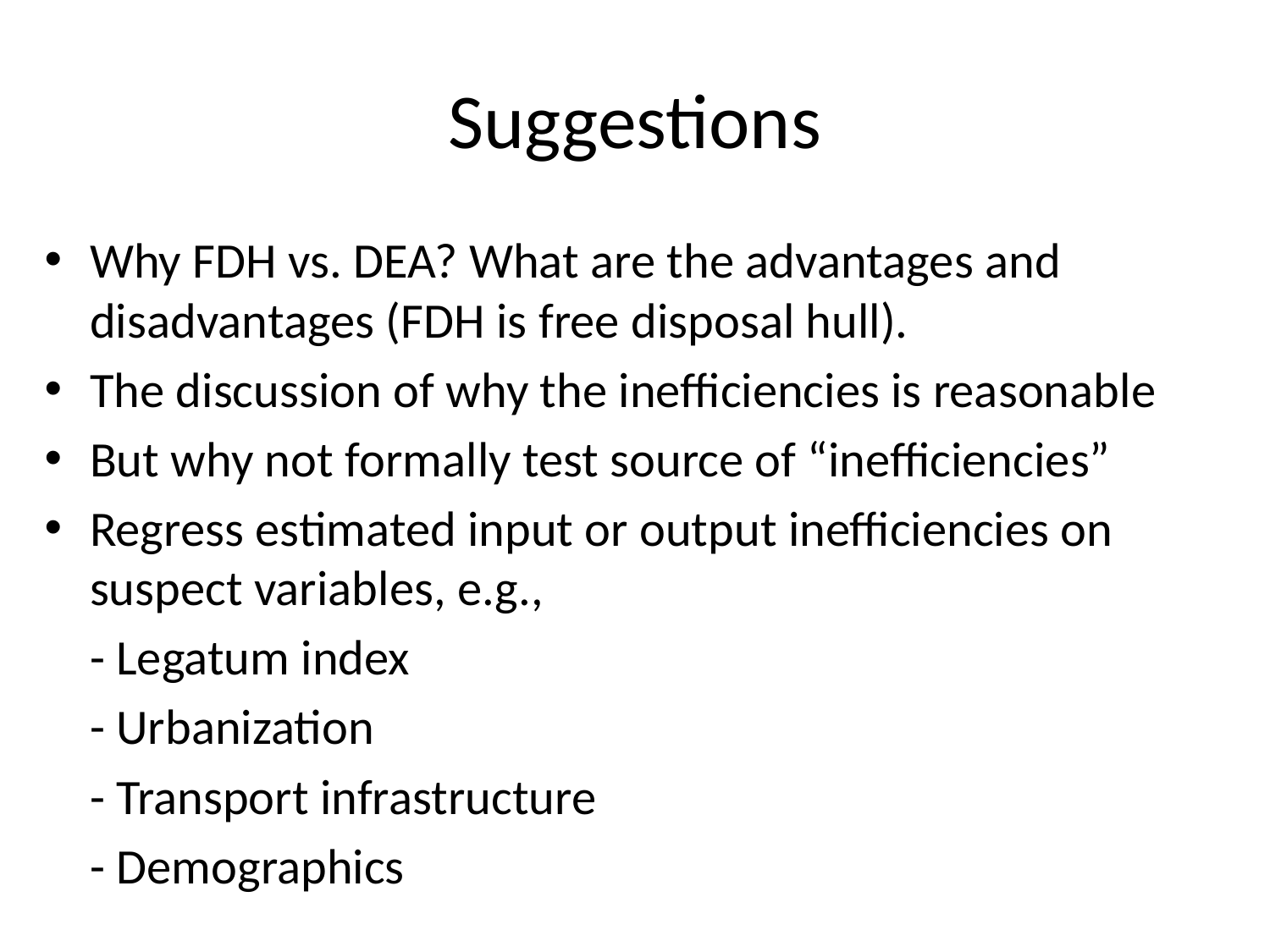

# Suggestions
Why FDH vs. DEA? What are the advantages and disadvantages (FDH is free disposal hull).
The discussion of why the inefficiencies is reasonable
But why not formally test source of “inefficiencies”
Regress estimated input or output inefficiencies on suspect variables, e.g.,
	- Legatum index
	- Urbanization
	- Transport infrastructure
	- Demographics